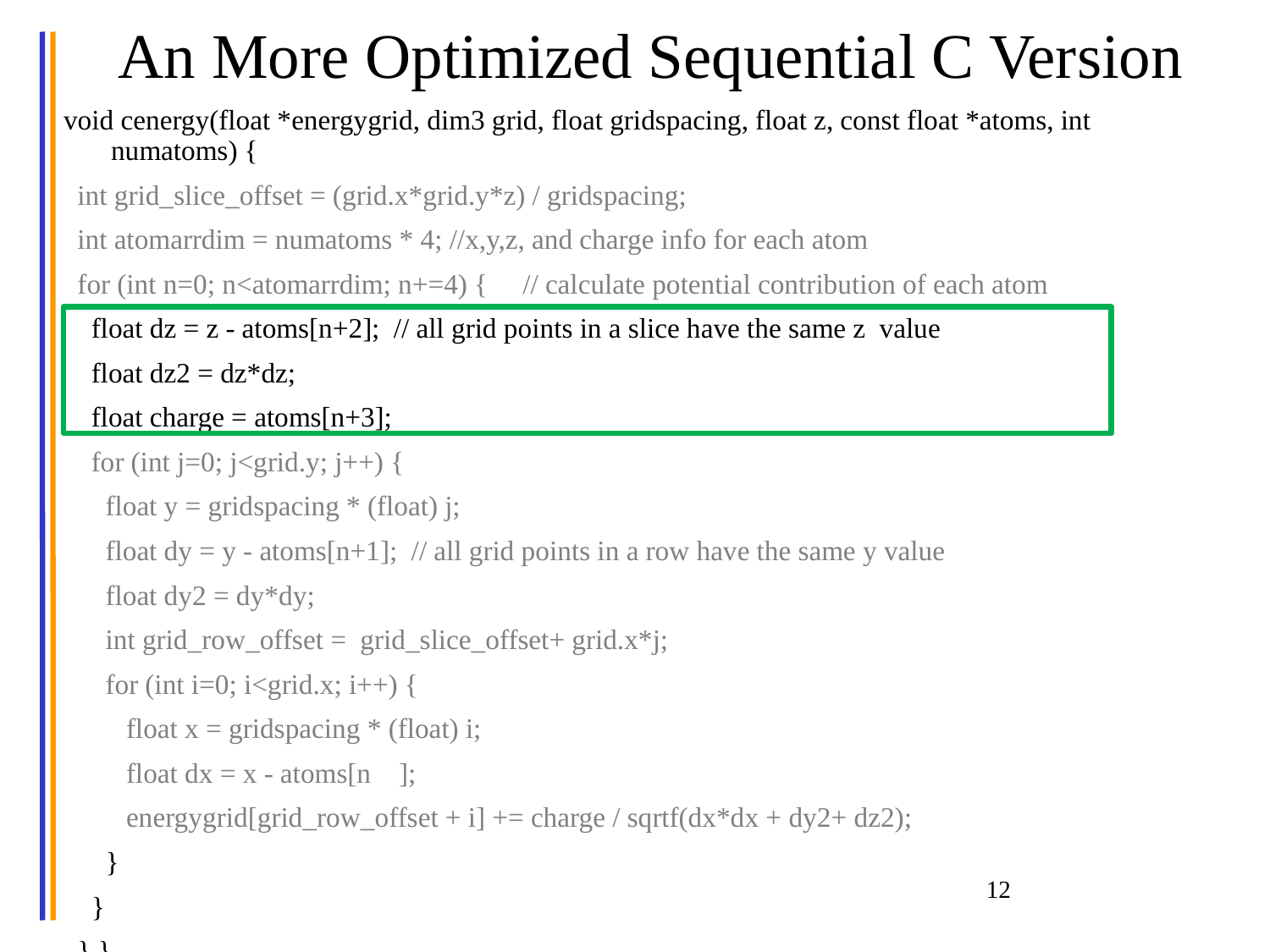

# An More Optimized Sequential C Version
void cenergy(float *energygrid, dim3 grid, float gridspacing, float z, const float *atoms, int numatoms) {
  int grid_slice_offset = (grid.x*grid.y*z) / gridspacing;
  int atomarrdim = numatoms * 4; //x,y,z, and charge info for each atom
  for (int n=0; n<atomarrdim; n+=4) {     // calculate potential contribution of each atom
    float dz = z - atoms[n+2];  // all grid points in a slice have the same z  value
    float dz2 = dz*dz;
    float charge = atoms[n+3];
    for (int j=0; j<grid.y; j++) {
      float y = gridspacing * (float) j;
      float dy = y - atoms[n+1];  // all grid points in a row have the same y value
      float dy2 = dy*dy;
      int grid_row_offset =  grid_slice_offset+ grid.x*j;
      for (int i=0; i<grid.x; i++) {
         float x = gridspacing * (float) i;
         float dx = x - atoms[n    ];
         energygrid[grid_row_offset + i] += charge / sqrtf(dx*dx + dy2+ dz2);
      }
    }
  } }

12
©Wen-mei W. Hwu and David Kirk/NVIDIA, Urbana, August 13-17, 2012